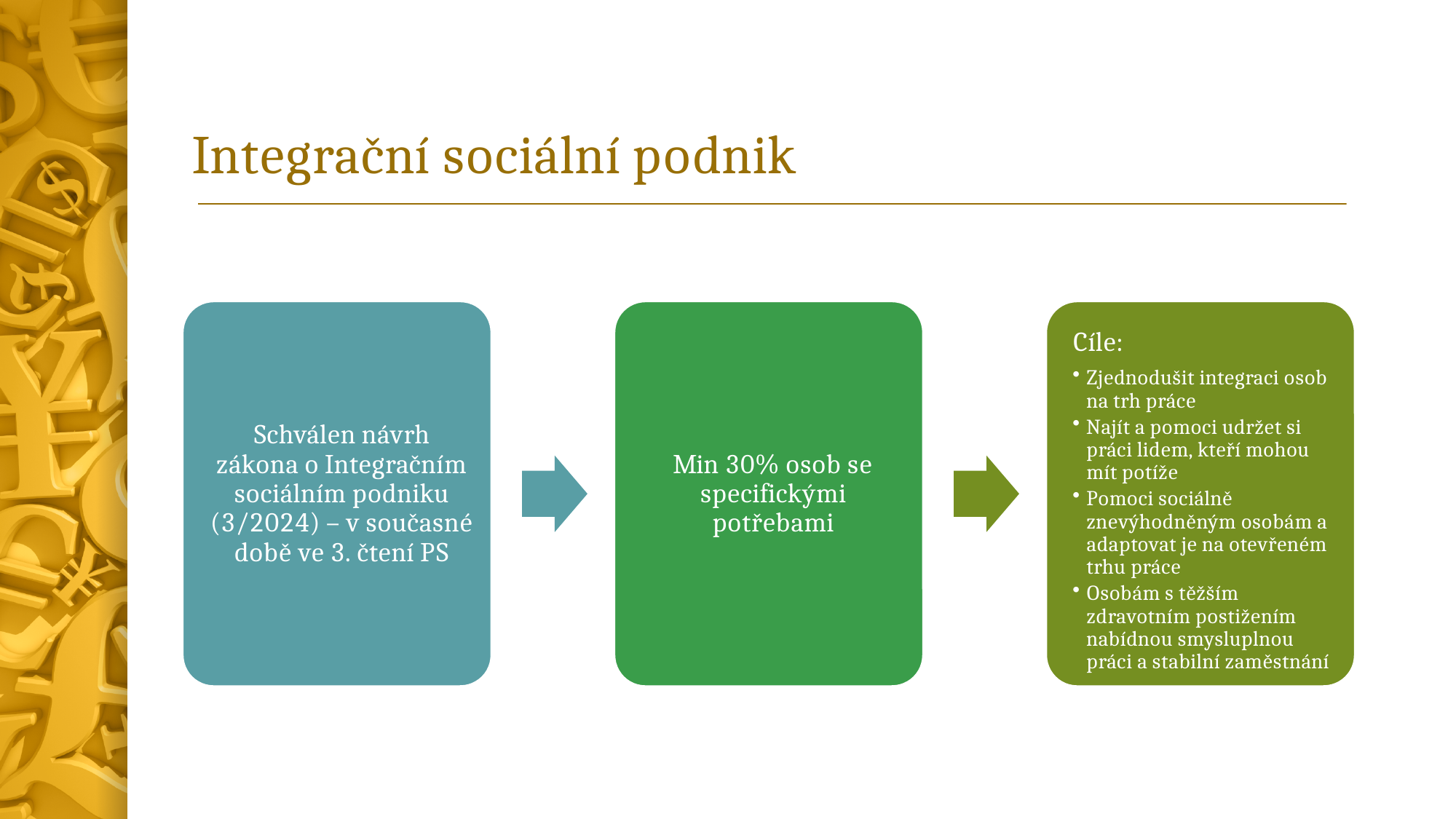

# Integrační sociální podnik
Schválen návrh zákona o Integračním sociálním podniku (3/2024) – v současné době ve 3. čtení PS

Min 30% osob se specifickými potřebami

Cíle:
Zjednodušit integraci osob na trh práce
Najít a pomoci udržet si práci lidem, kteří mohou mít potíže
Pomoci sociálně znevýhodněným osobám a adaptovat je na otevřeném trhu práce
Osobám s těžším zdravotním postižením nabídnou smysluplnou práci a stabilní zaměstnání